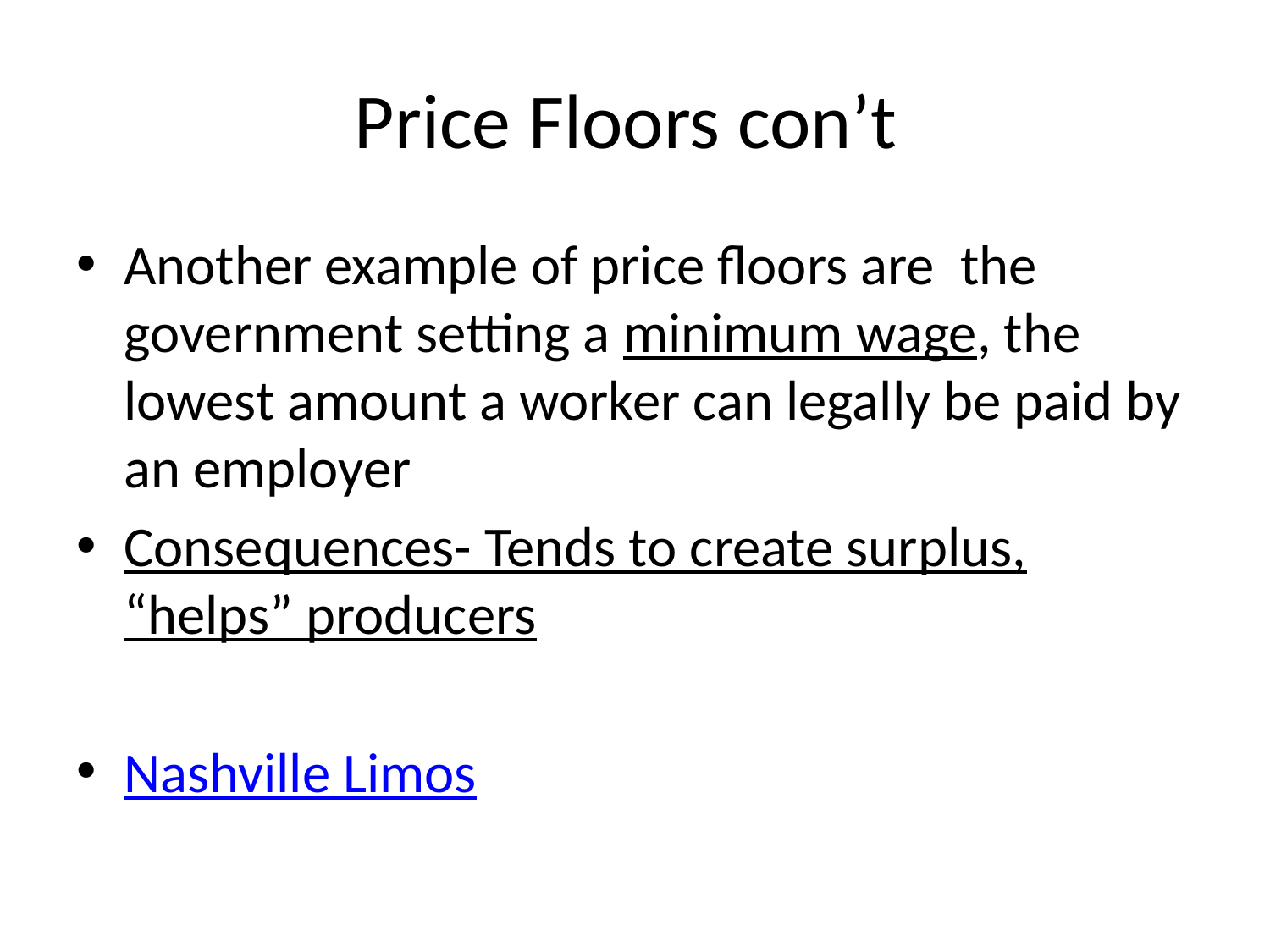

# Price Floors con’t
Another example of price floors are  the government setting a minimum wage, the lowest amount a worker can legally be paid by an employer
Consequences- Tends to create surplus, “helps” producers

Nashville Limos